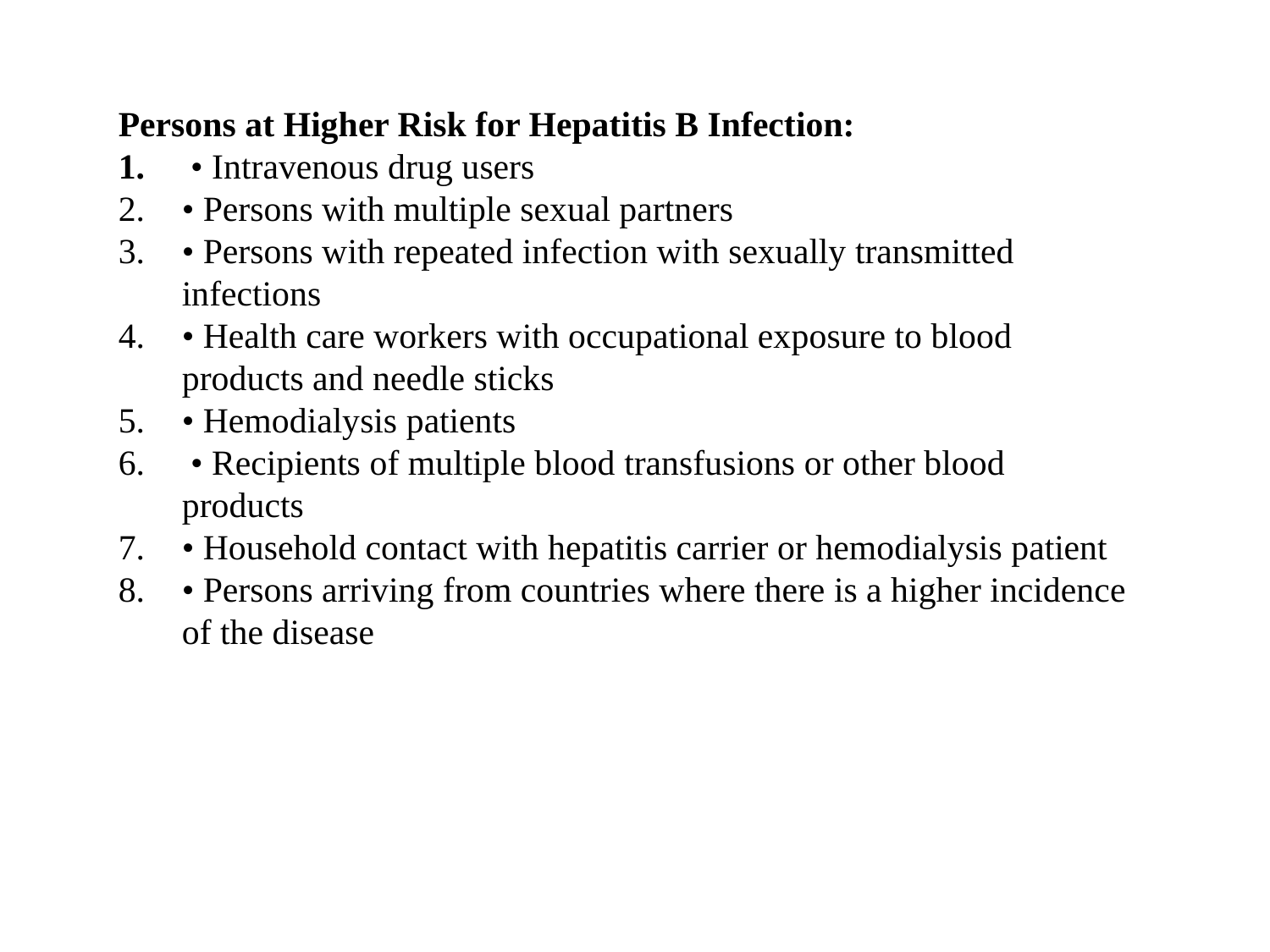

Persons at Higher Risk for Hepatitis B Infection:
 • Intravenous drug users
• Persons with multiple sexual partners
• Persons with repeated infection with sexually transmitted infections
• Health care workers with occupational exposure to blood products and needle sticks
• Hemodialysis patients
 • Recipients of multiple blood transfusions or other blood products
• Household contact with hepatitis carrier or hemodialysis patient
• Persons arriving from countries where there is a higher incidence of the disease